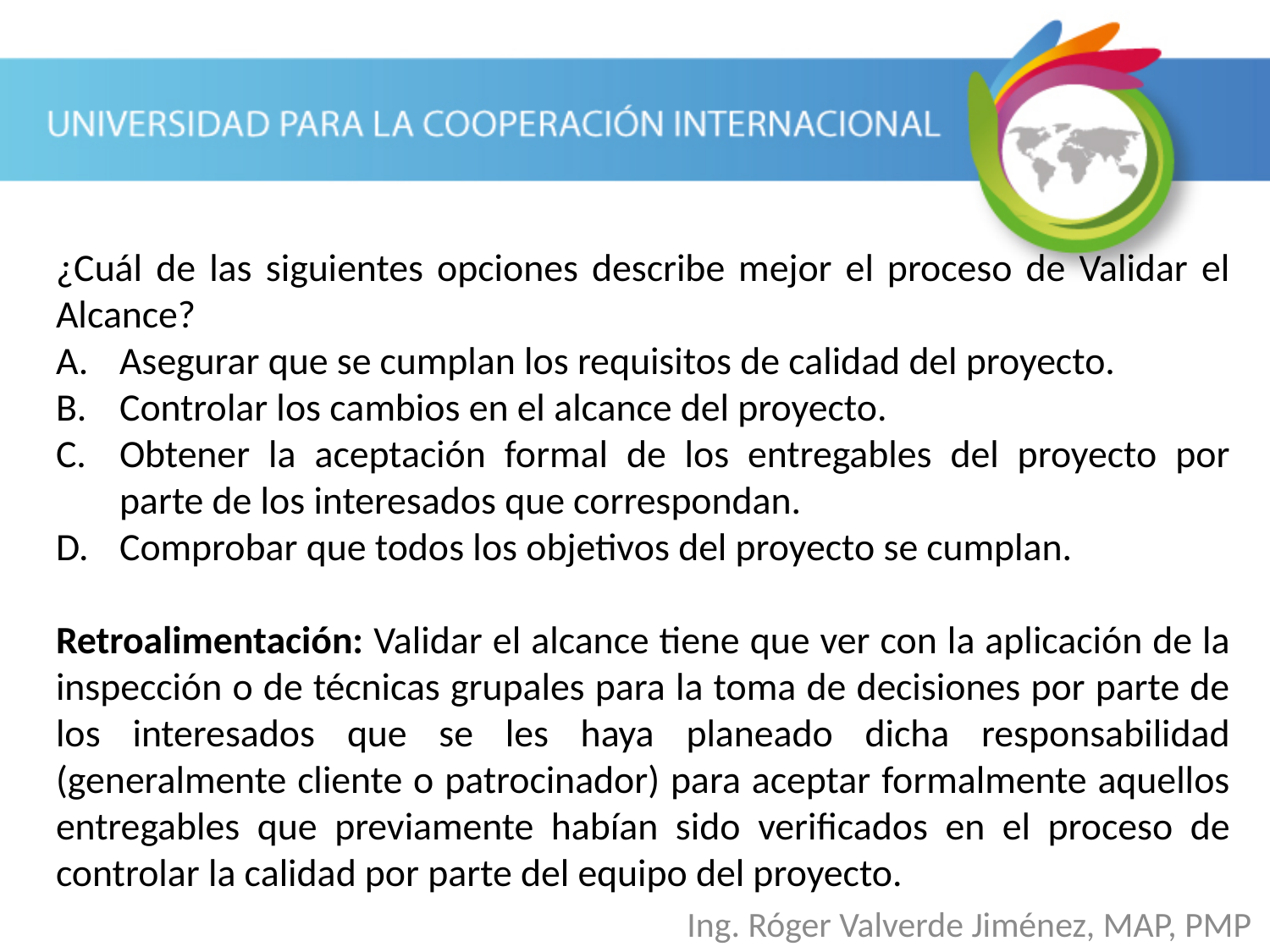

¿Cuál de las siguientes opciones describe mejor el proceso de Validar el Alcance?
Asegurar que se cumplan los requisitos de calidad del proyecto.
Controlar los cambios en el alcance del proyecto.
Obtener la aceptación formal de los entregables del proyecto por parte de los interesados que correspondan.
Comprobar que todos los objetivos del proyecto se cumplan.

Retroalimentación: Validar el alcance tiene que ver con la aplicación de la inspección o de técnicas grupales para la toma de decisiones por parte de los interesados que se les haya planeado dicha responsabilidad (generalmente cliente o patrocinador) para aceptar formalmente aquellos entregables que previamente habían sido verificados en el proceso de controlar la calidad por parte del equipo del proyecto.

Ing. Róger Valverde Jiménez, MAP, PMP